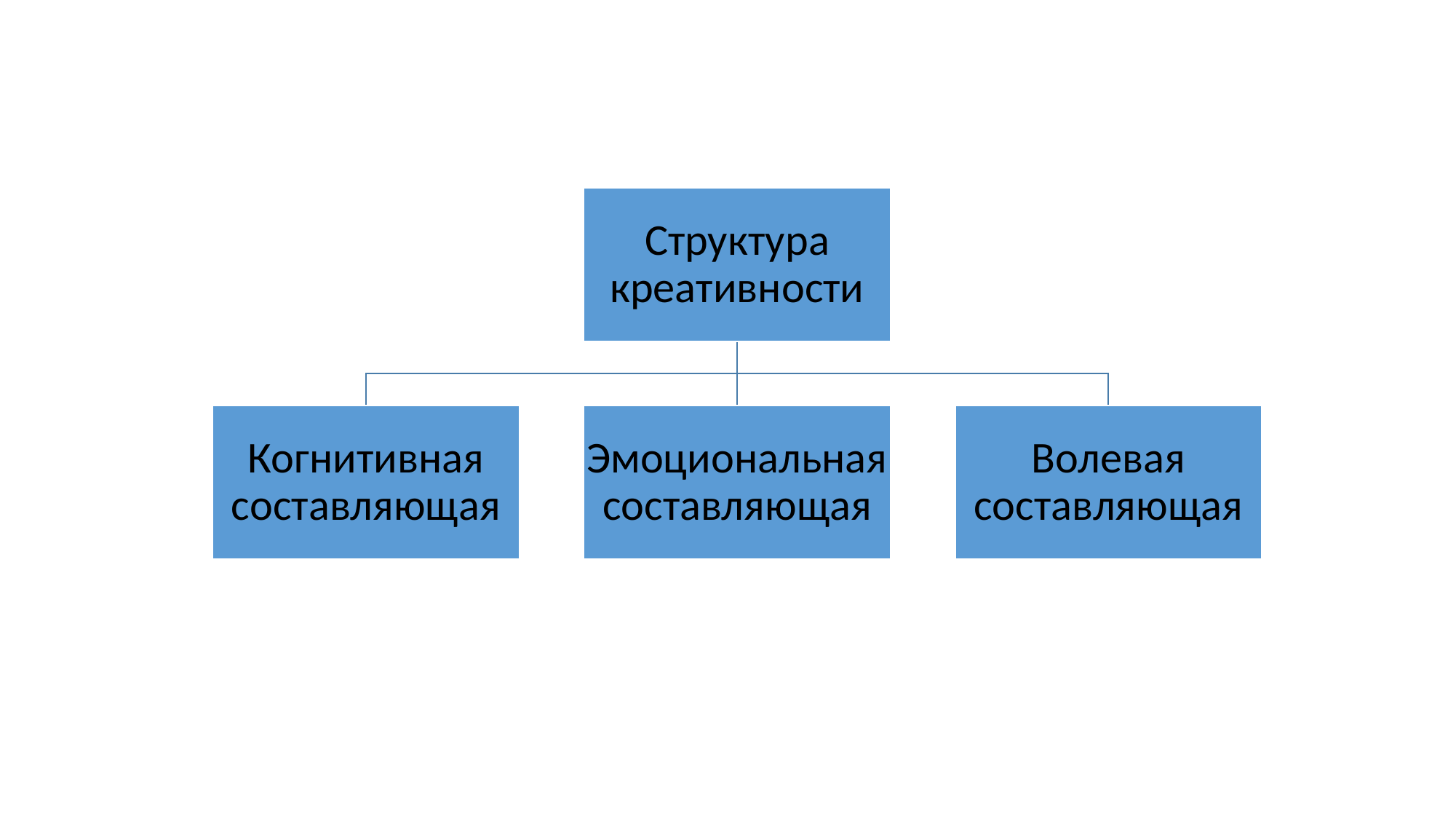

Структура креативности
Когнитивная составляющая
Эмоциональная составляющая
Волевая составляющая